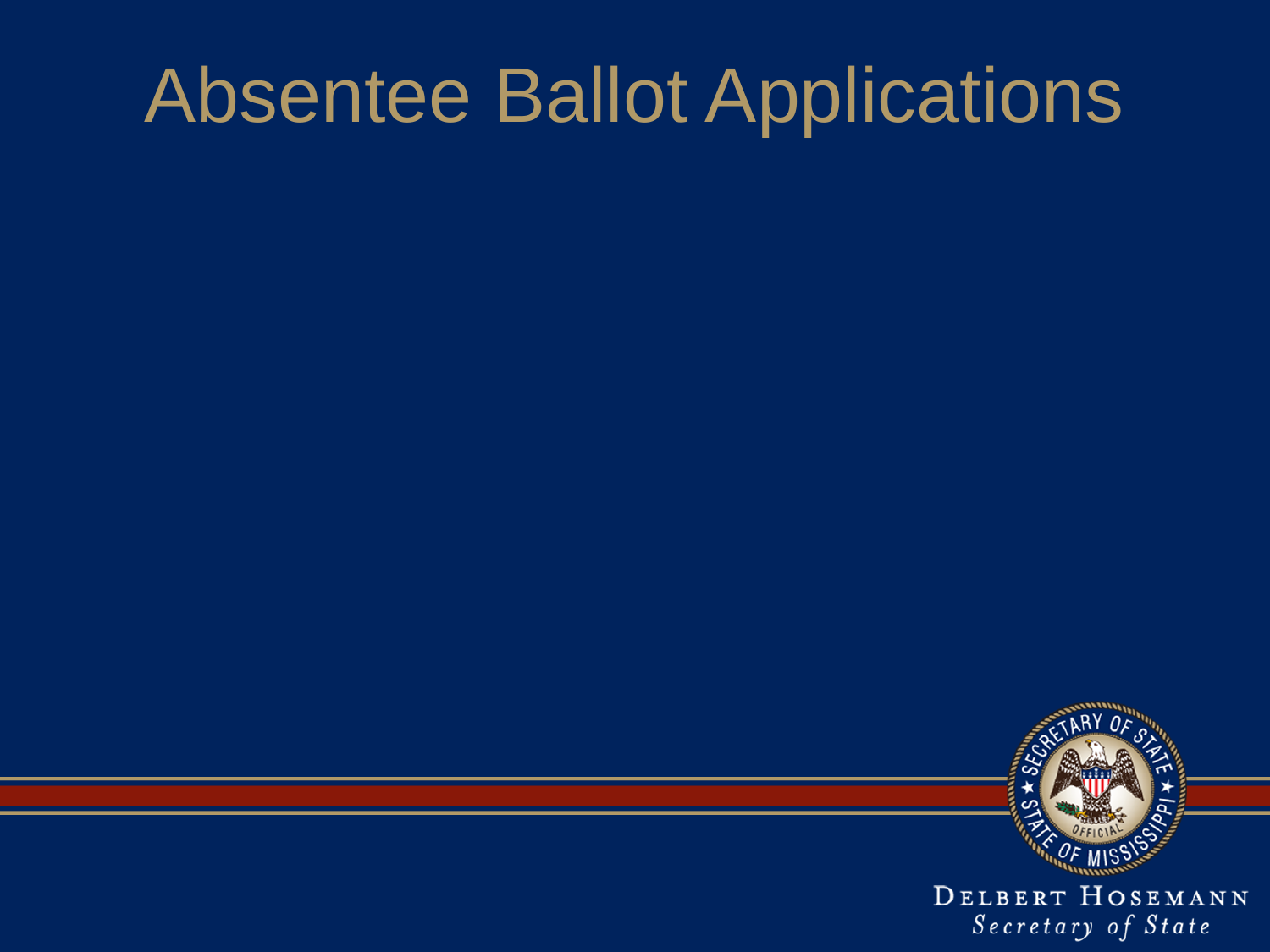

# Absentee Ballot Applications
The registrar is responsible for printing applications 60 days prior to any election in which absentee voting is provided by law.

In the event a special election is called and set at a date which makes it impractical or impossible to print 60 days before, it should be as soon as practicable.

	Reference:  Miss. Code Ann. §23-15-625